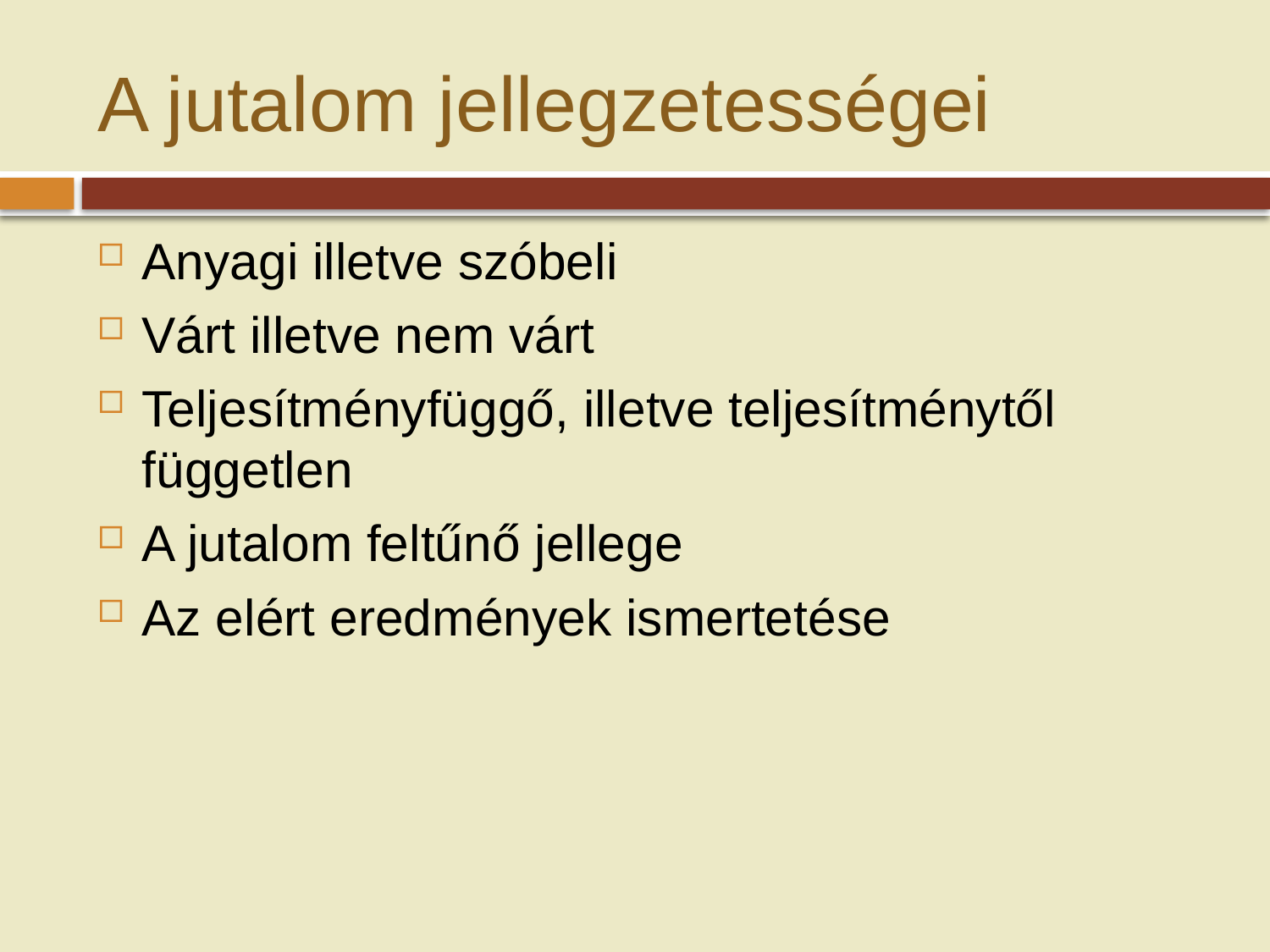

# A jutalom jellegzetességei
Anyagi illetve szóbeli
Várt illetve nem várt
Teljesítményfüggő, illetve teljesítménytől független
A jutalom feltűnő jellege
Az elért eredmények ismertetése